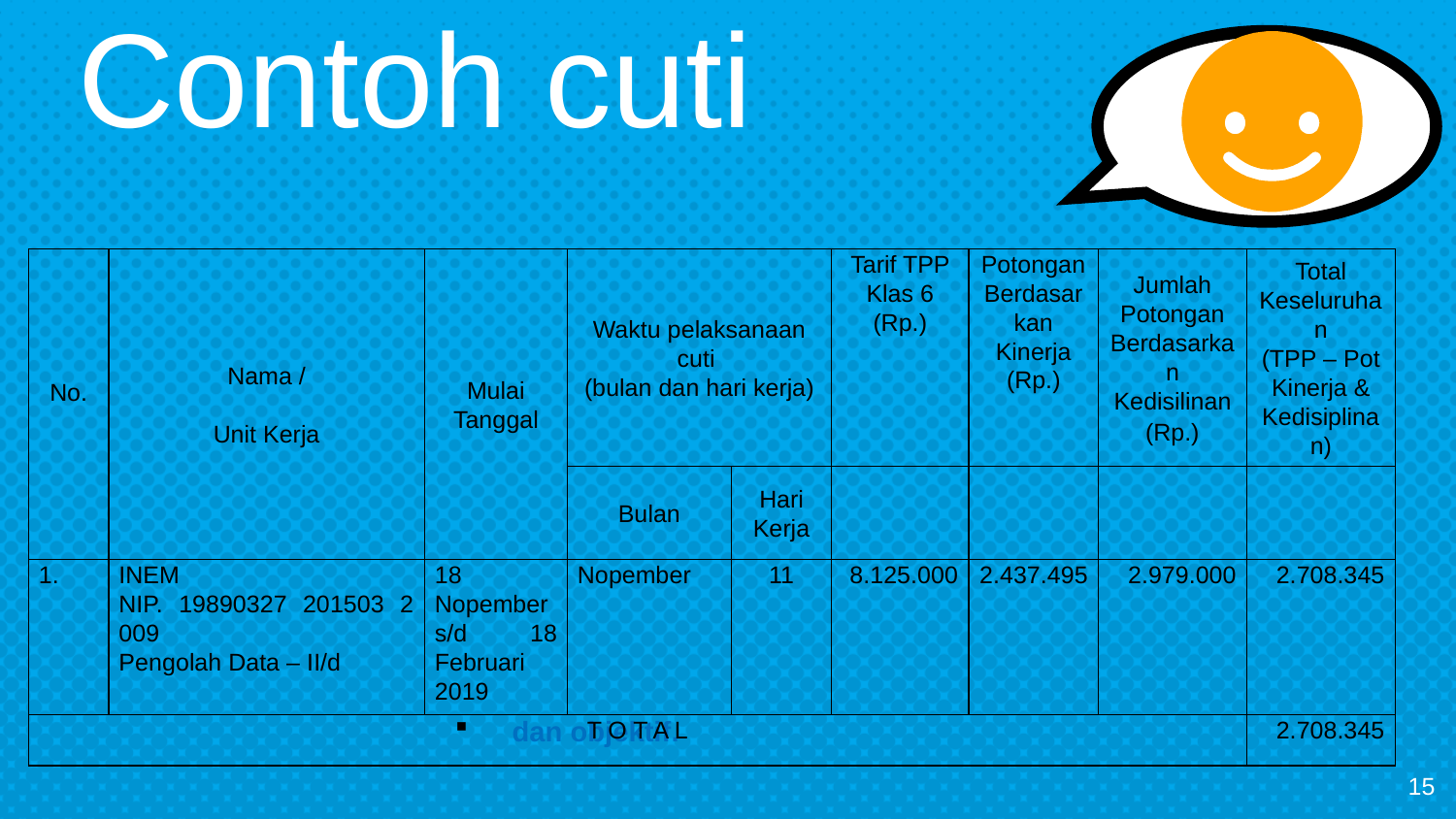

Contoh cuti

| No. | Nama /   Unit Kerja | Mulai Tanggal | Waktu pelaksanaan cuti (bulan dan hari kerja) |  | Tarif TPP Klas 6 (Rp.) | Potongan Berdasarkan Kinerja (Rp.) | Jumlah Potongan Berdasarkan Kedisilinan (Rp.) | Total Keseluruhan (TPP – Pot Kinerja & Kedisiplinan) |
| --- | --- | --- | --- | --- | --- | --- | --- | --- |
|  |  |  | Bulan | Hari Kerja |  |  |  |  |
| 1. | INEM NIP. 19890327 201503 2 009 Pengolah Data – II/d | 18 Nopember s/d 18 Februari 2019 | Nopember | 11 | 8.125.000 | 2.437.495 | 2.979.000 | 2.708.345 |
| T O T A L |  |  |  |  |  |  |  | 2.708.345 |
dan objektif.
15